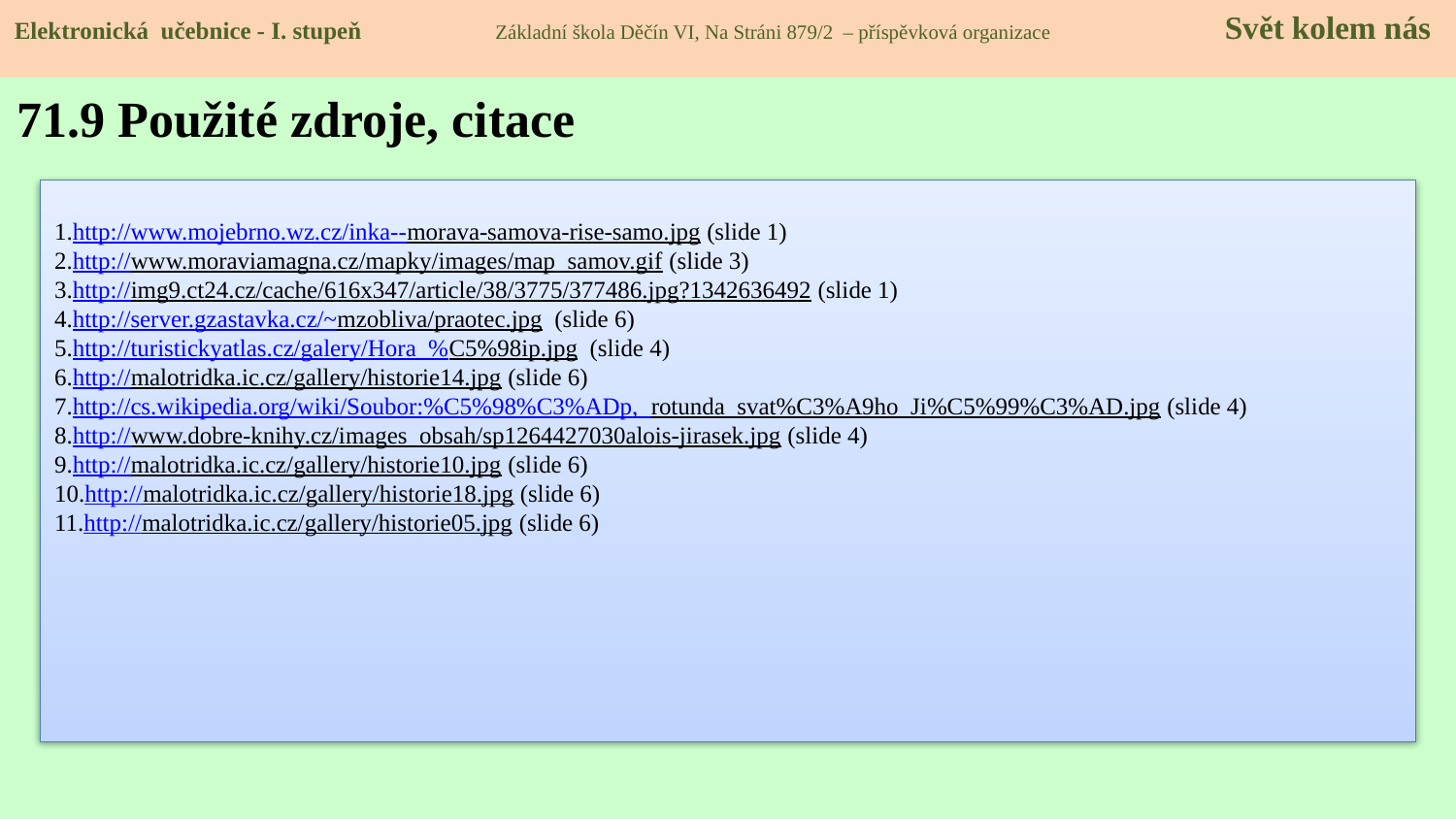

Elektronická  učebnice - I. stupeň                      Základní škola Děčín VI, Na Stráni 879/2  – příspěvková organizace                       	         Svět kolem nás

71.9 Použité zdroje, citace

http://www.mojebrno.wz.cz/inka--morava-samova-rise-samo.jpg (slide 1)
http://www.moraviamagna.cz/mapky/images/map_samov.gif (slide 3)
http://img9.ct24.cz/cache/616x347/article/38/3775/377486.jpg?1342636492 (slide 1)
http://server.gzastavka.cz/~mzobliva/praotec.jpg  (slide 6)
http://turistickyatlas.cz/galery/Hora_%C5%98ip.jpg  (slide 4)
http://malotridka.ic.cz/gallery/historie14.jpg (slide 6)
http://cs.wikipedia.org/wiki/Soubor:%C5%98%C3%ADp,_rotunda_svat%C3%A9ho_Ji%C5%99%C3%AD.jpg (slide 4)
http://www.dobre-knihy.cz/images_obsah/sp1264427030alois-jirasek.jpg (slide 4)
http://malotridka.ic.cz/gallery/historie10.jpg (slide 6)
http://malotridka.ic.cz/gallery/historie18.jpg (slide 6)
http://malotridka.ic.cz/gallery/historie05.jpg (slide 6)